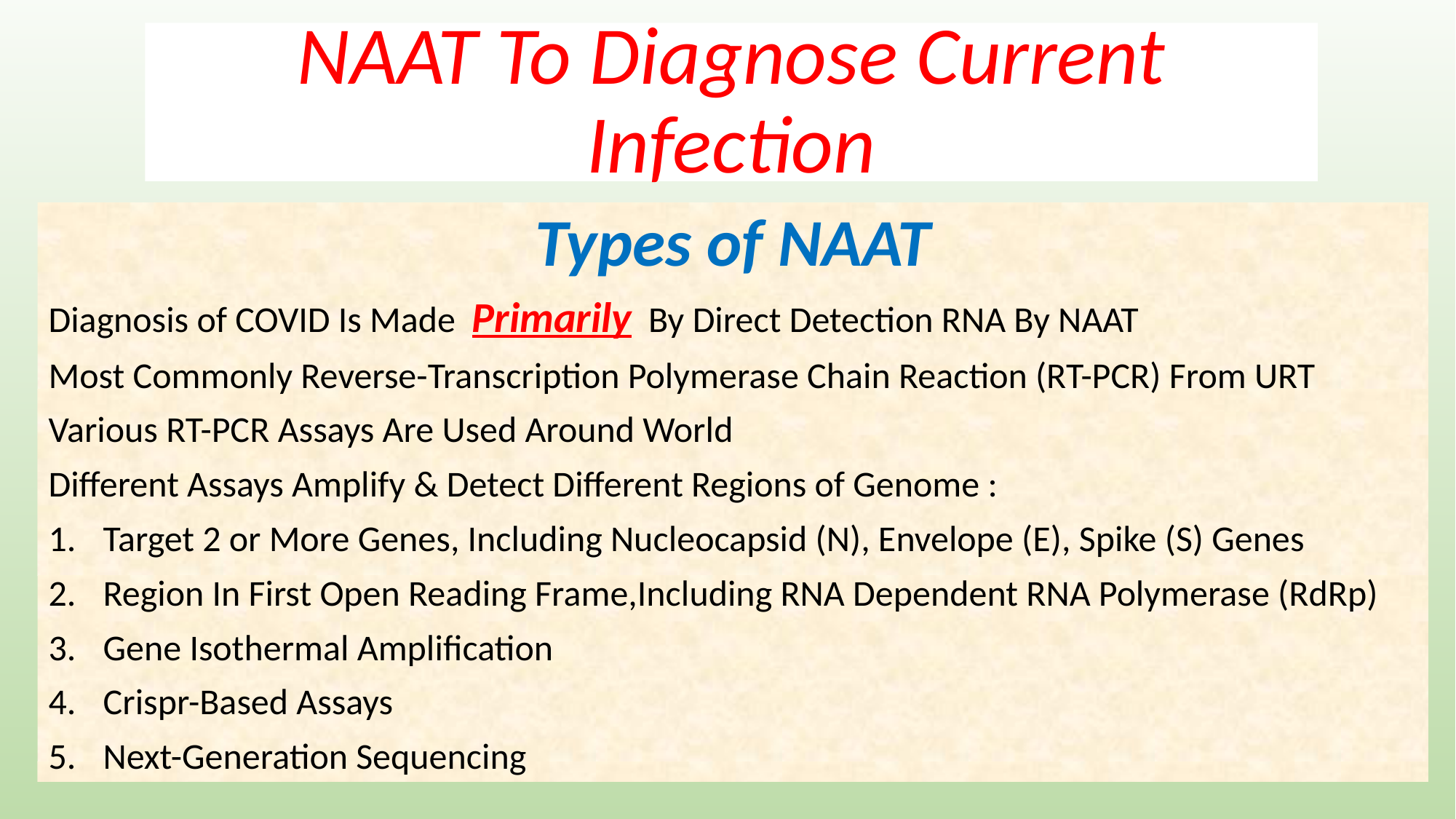

# NAAT To Diagnose Current Infection
Types of NAAT
Diagnosis of COVID Is Made  Primarily  By Direct Detection RNA By NAAT
Most Commonly Reverse-Transcription Polymerase Chain Reaction (RT-PCR) From URT
Various RT-PCR Assays Are Used Around World
Different Assays Amplify & Detect Different Regions of Genome :
Target 2 or More Genes, Including Nucleocapsid (N), Envelope (E), Spike (S) Genes
Region In First Open Reading Frame,Including RNA Dependent RNA Polymerase (RdRp)
Gene Isothermal Amplification
Crispr-Based Assays
Next-Generation Sequencing